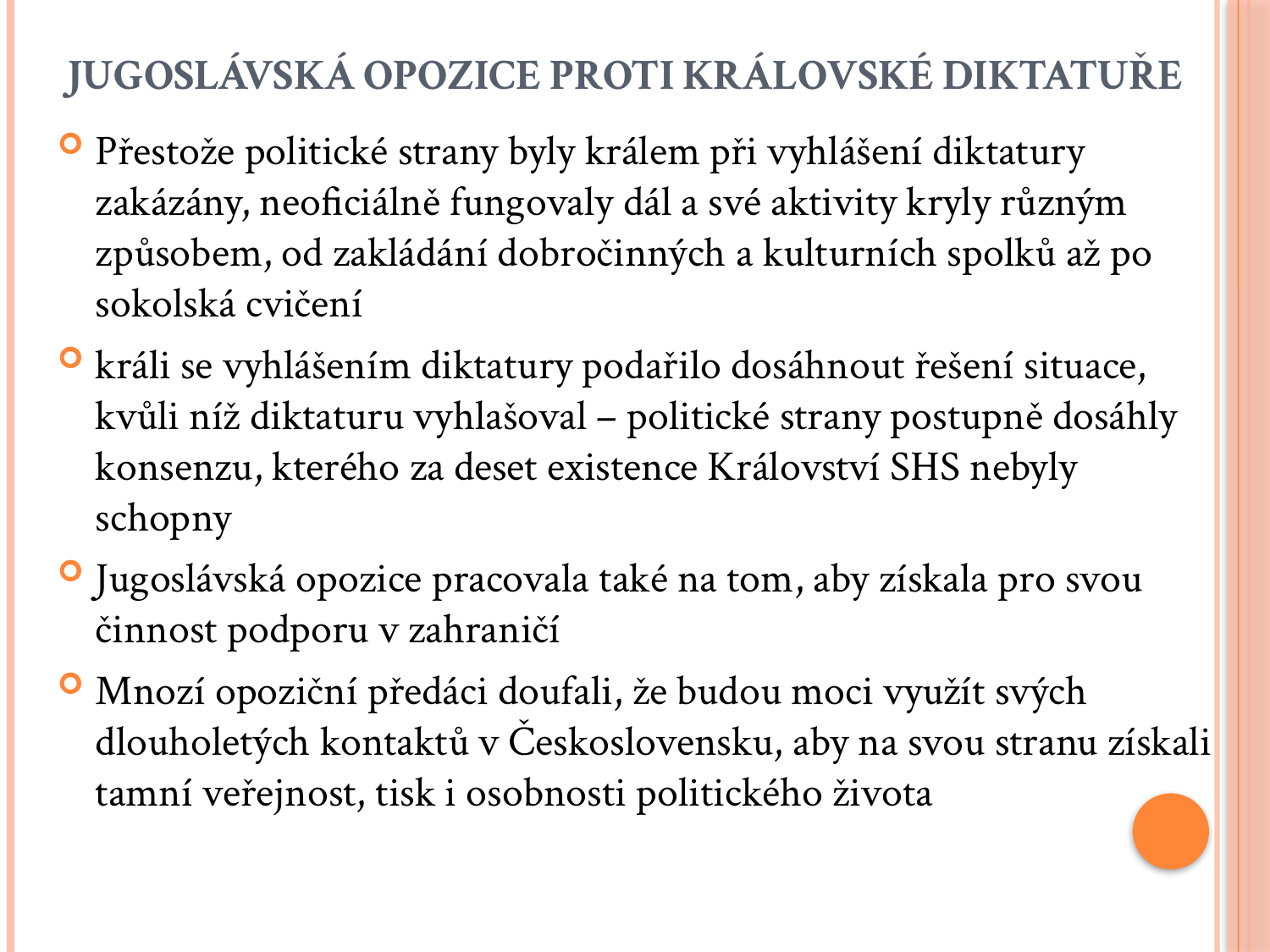

# Jugoslávská opozice proti královské diktatuře
Přestože politické strany byly králem při vyhlášení diktatury zakázány, neoficiálně fungovaly dál a své aktivity kryly různým způsobem, od zakládání dobročinných a kulturních spolků až po sokolská cvičení
králi se vyhlášením diktatury podařilo dosáhnout řešení situace, kvůli níž diktaturu vyhlašoval – politické strany postupně dosáhly konsenzu, kterého za deset existence Království SHS nebyly schopny
Jugoslávská opozice pracovala také na tom, aby získala pro svou činnost podporu v zahraničí
Mnozí opoziční předáci doufali, že budou moci využít svých dlouholetých kontaktů v Československu, aby na svou stranu získali tamní veřejnost, tisk i osobnosti politického života